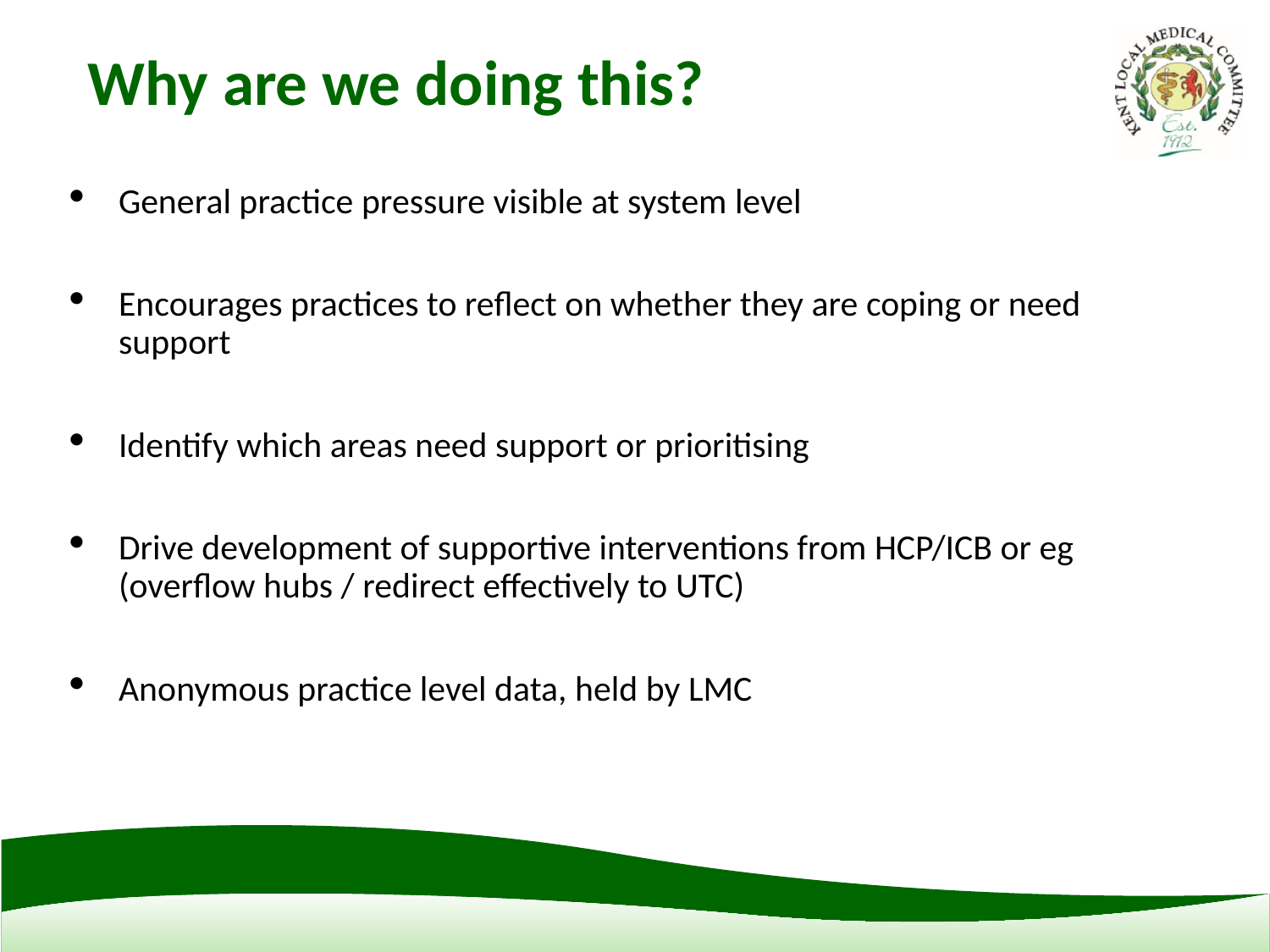

# Why are we doing this?
General practice pressure visible at system level

Encourages practices to reflect on whether they are coping or need support

Identify which areas need support or prioritising

Drive development of supportive interventions from HCP/ICB or eg            (overflow hubs / redirect effectively to UTC)

Anonymous practice level data, held by LMC